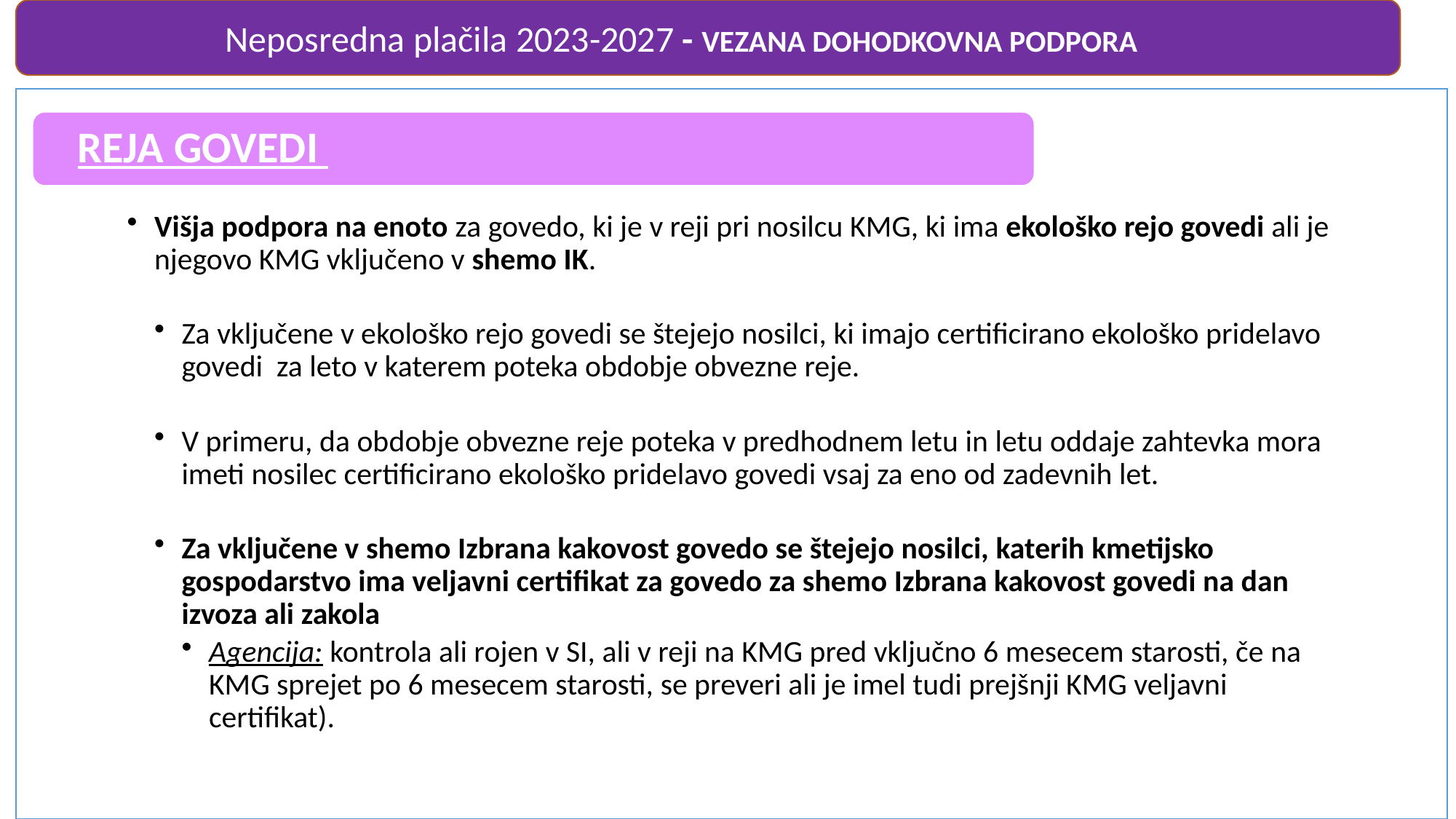

Neposredna plačila 2023-2027 - VEZANA DOHODKOVNA PODPORA
Višja podpora na enoto za govedo, ki je v reji pri nosilcu KMG, ki ima ekološko rejo govedi ali je njegovo KMG vključeno v shemo IK.

Za vključene v ekološko rejo govedi se štejejo nosilci, ki imajo certificirano ekološko pridelavo govedi  za leto v katerem poteka obdobje obvezne reje.

V primeru, da obdobje obvezne reje poteka v predhodnem letu in letu oddaje zahtevka mora imeti nosilec certificirano ekološko pridelavo govedi vsaj za eno od zadevnih let.

Za vključene v shemo Izbrana kakovost govedo se štejejo nosilci, katerih kmetijsko gospodarstvo ima veljavni certifikat za govedo za shemo Izbrana kakovost govedi na dan izvoza ali zakola
Agencija: kontrola ali rojen v SI, ali v reji na KMG pred vključno 6 mesecem starosti, če na KMG sprejet po 6 mesecem starosti, se preveri ali je imel tudi prejšnji KMG veljavni certifikat).
REJA GOVEDI